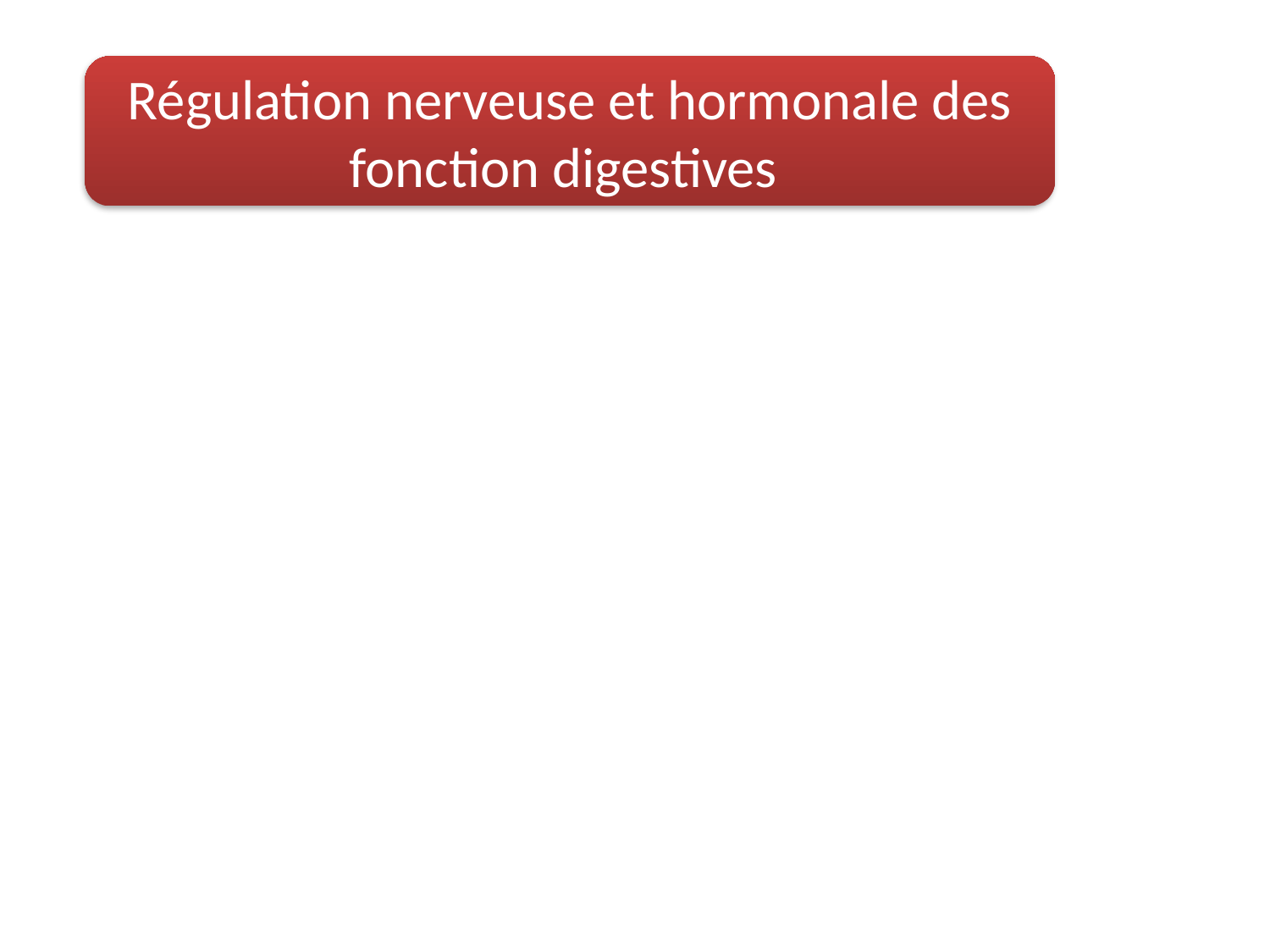

Régulation nerveuse et hormonale des fonction digestives